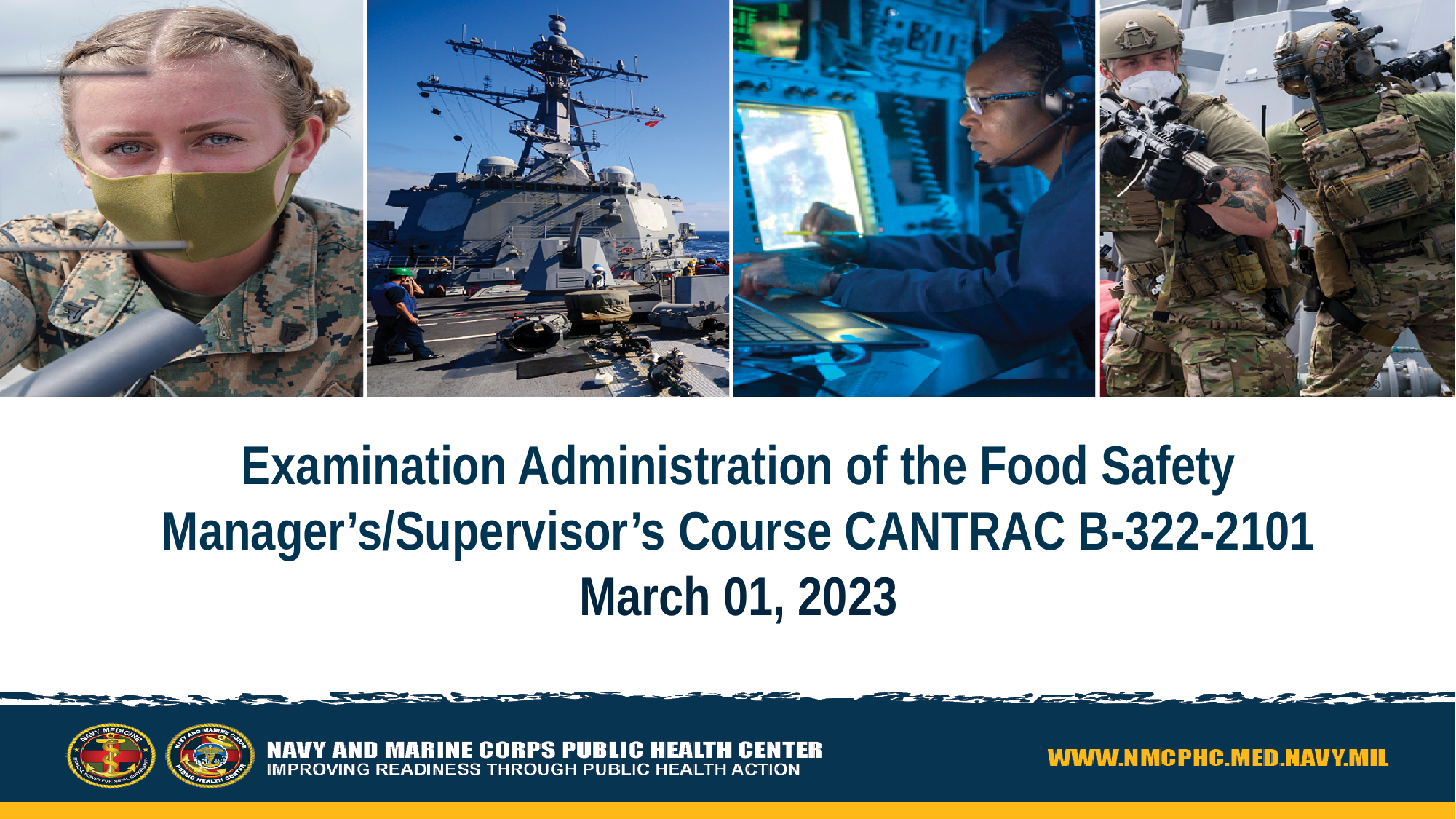

Examination Administration of the Food Safety Manager’s/Supervisor’s Course CANTRAC B-322-2101
March 01, 2023